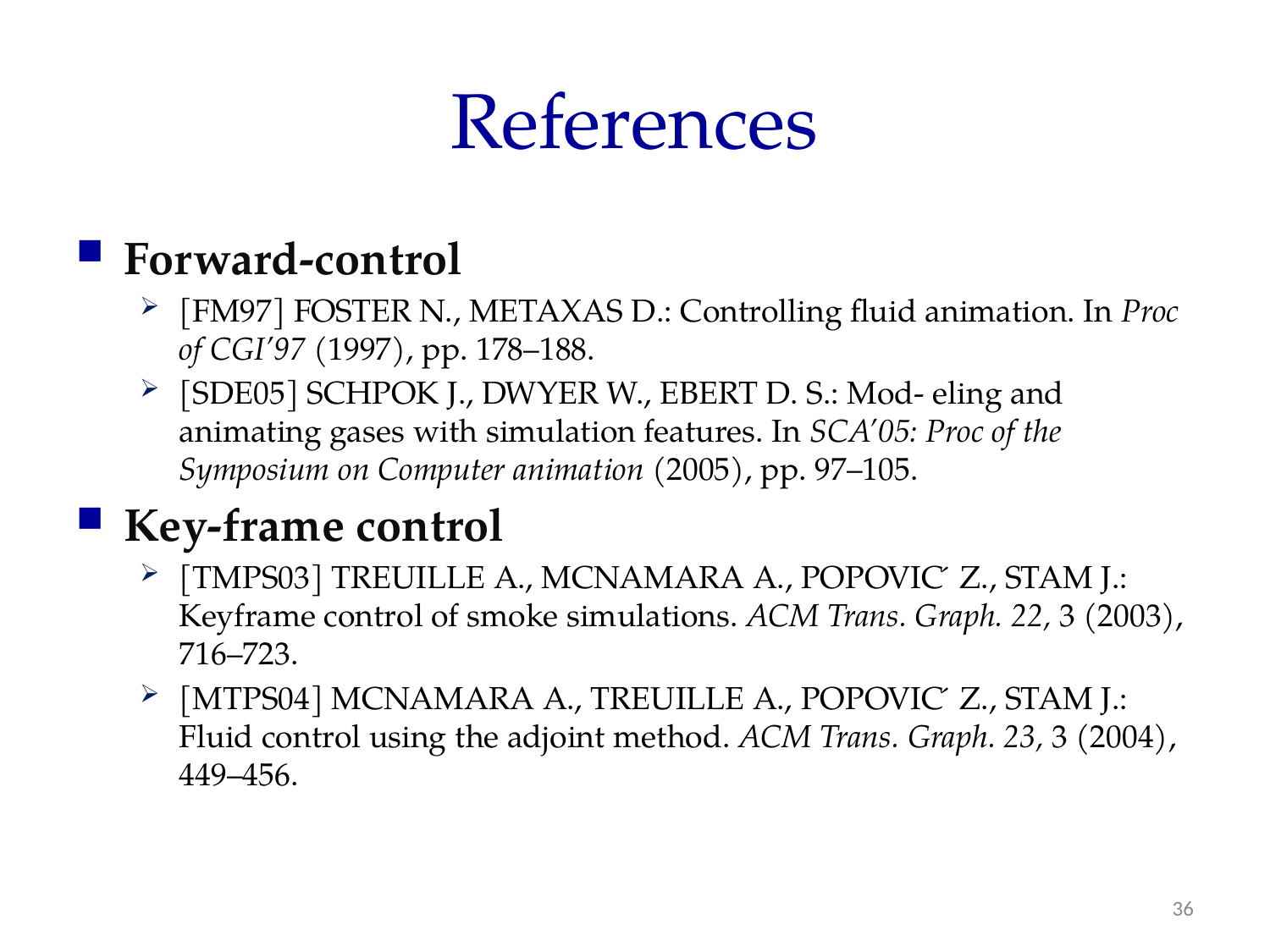

# References
Forward-control
[FM97] FOSTER N., METAXAS D.: Controlling fluid animation. In Proc of CGI’97 (1997), pp. 178–188.
[SDE05] SCHPOK J., DWYER W., EBERT D. S.: Mod- eling and animating gases with simulation features. In SCA’05: Proc of the Symposium on Computer animation (2005), pp. 97–105.
Key-frame control
[TMPS03] TREUILLE A., MCNAMARA A., POPOVIC ́ Z., STAM J.: Keyframe control of smoke simulations. ACM Trans. Graph. 22, 3 (2003), 716–723.
[MTPS04] MCNAMARA A., TREUILLE A., POPOVIC ́ Z., STAM J.: Fluid control using the adjoint method. ACM Trans. Graph. 23, 3 (2004), 449–456.
36